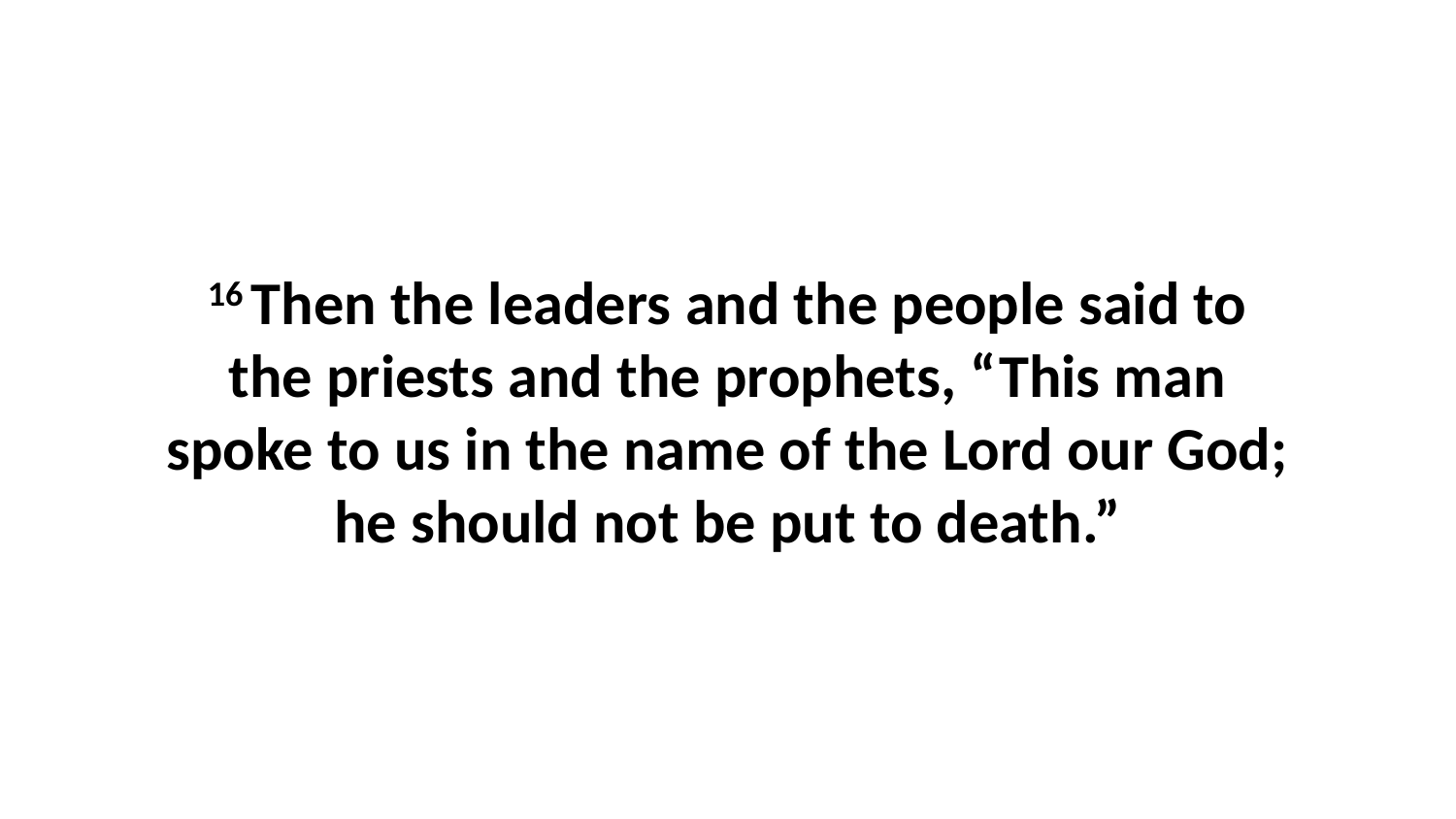

16 Then the leaders and the people said to the priests and the prophets, “This man spoke to us in the name of the Lord our God; he should not be put to death.”